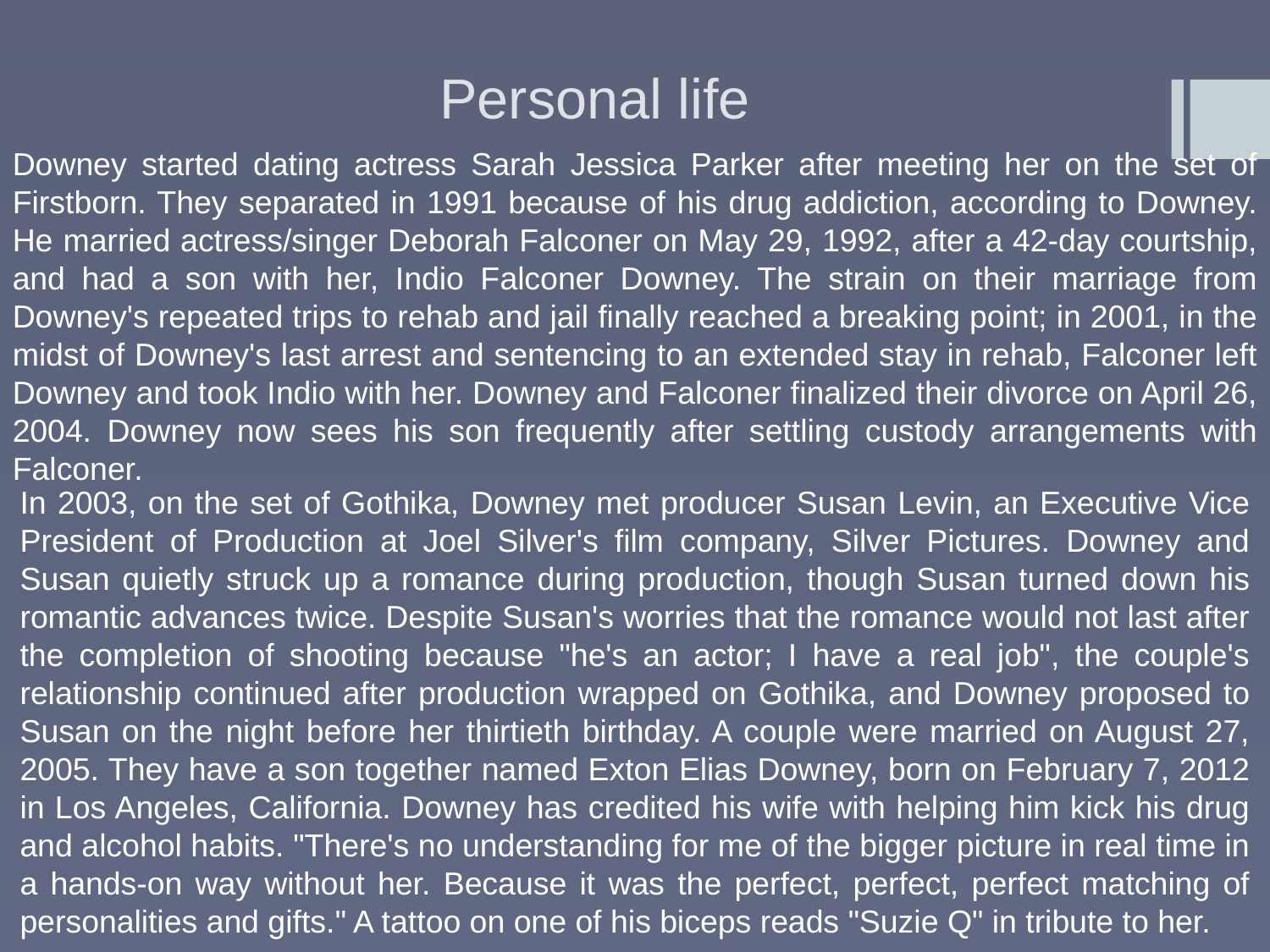

Personal life
Downey started dating actress Sarah Jessica Parker after meeting her on the set of Firstborn. They separated in 1991 because of his drug addiction, according to Downey. He married actress/singer Deborah Falconer on May 29, 1992, after a 42-day courtship, and had a son with her, Indio Falconer Downey. The strain on their marriage from Downey's repeated trips to rehab and jail finally reached a breaking point; in 2001, in the midst of Downey's last arrest and sentencing to an extended stay in rehab, Falconer left Downey and took Indio with her. Downey and Falconer finalized their divorce on April 26, 2004. Downey now sees his son frequently after settling custody arrangements with Falconer.
In 2003, on the set of Gothika, Downey met producer Susan Levin, an Executive Vice President of Production at Joel Silver's film company, Silver Pictures. Downey and Susan quietly struck up a romance during production, though Susan turned down his romantic advances twice. Despite Susan's worries that the romance would not last after the completion of shooting because "he's an actor; I have a real job", the couple's relationship continued after production wrapped on Gothika, and Downey proposed to Susan on the night before her thirtieth birthday. A couple were married on August 27, 2005. They have a son together named Exton Elias Downey, born on February 7, 2012 in Los Angeles, California. Downey has credited his wife with helping him kick his drug and alcohol habits. "There's no understanding for me of the bigger picture in real time in a hands-on way without her. Because it was the perfect, perfect, perfect matching of personalities and gifts." A tattoo on one of his biceps reads "Suzie Q" in tribute to her.